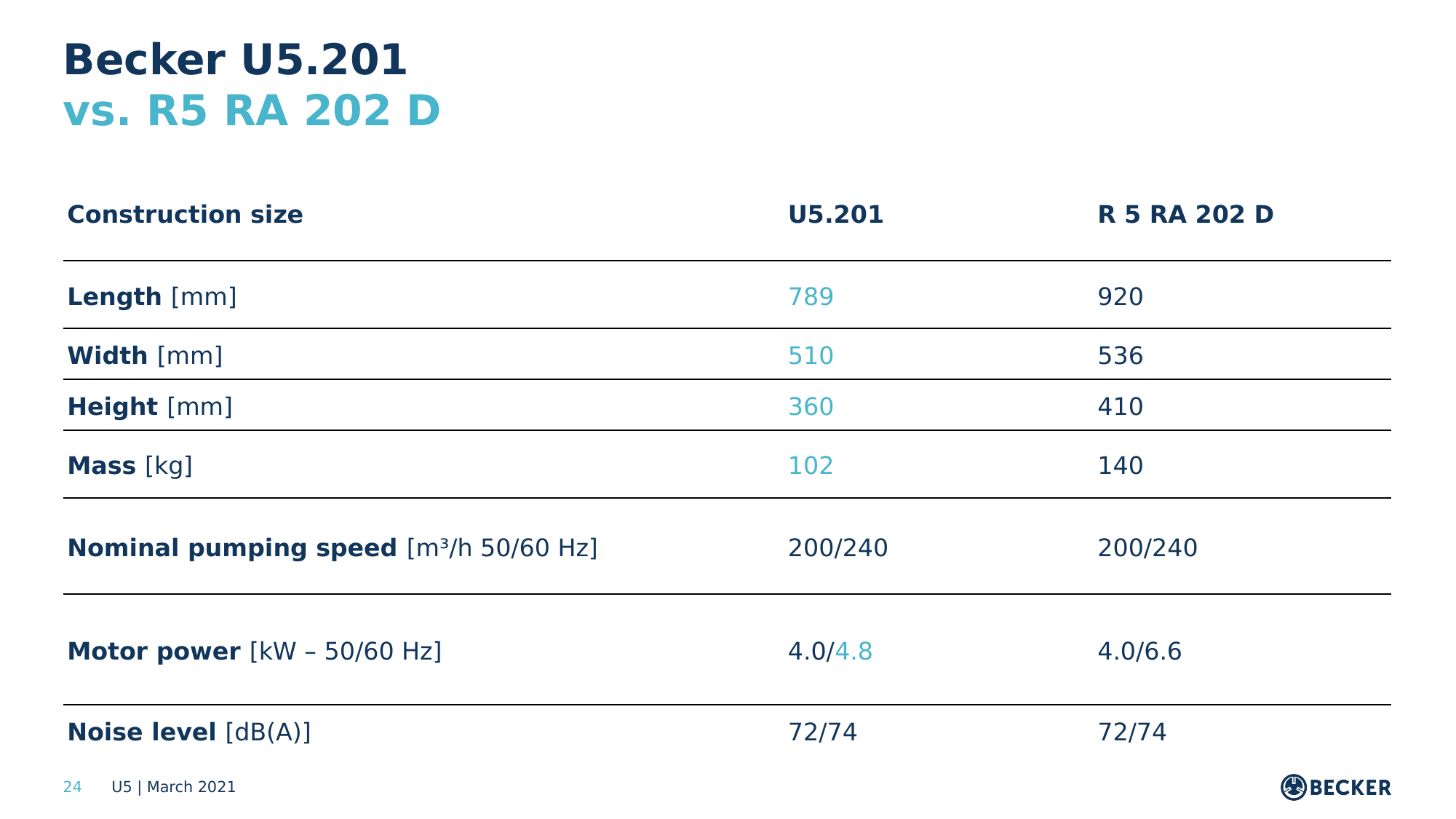

Becker U5.201
# vs. R5 RA 202 D
| Construction size | U5.201 | R 5 RA 202 D |
| --- | --- | --- |
| Length [mm] | 789 | 920 |
| Width [mm] | 510 | 536 |
| Height [mm] | 360 | 410 |
| Mass [kg] | 102 | 140 |
| Nominal pumping speed [m³/h 50/60 Hz] | 200/240 | 200/240 |
| Motor power [kW – 50/60 Hz] | 4.0/4.8 | 4.0/6.6 |
| Noise level [dB(A)] | 72/74 | 72/74 |
24
U5 | March 2021